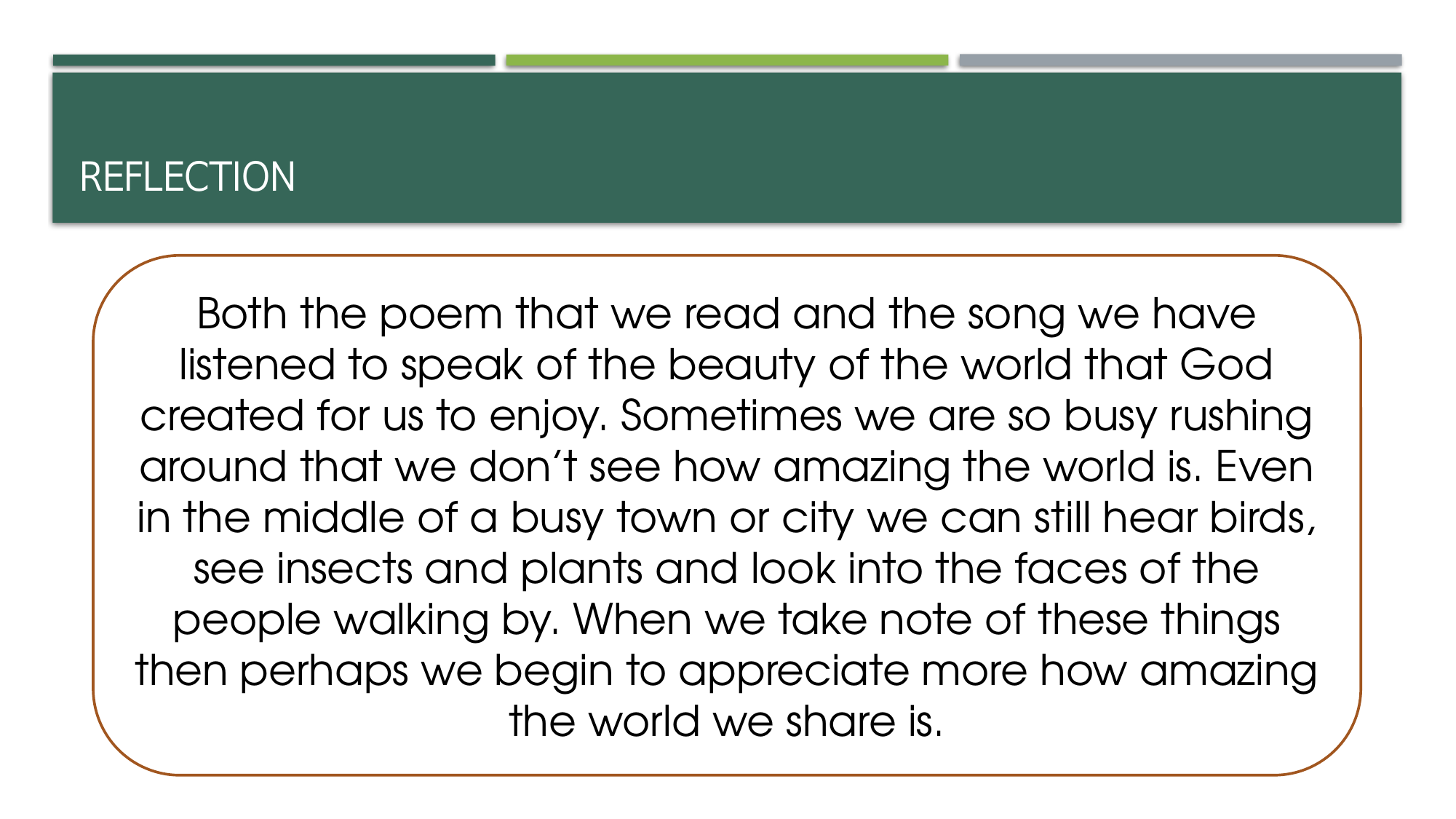

# reflection
Both the poem that we read and the song we have listened to speak of the beauty of the world that God created for us to enjoy. Sometimes we are so busy rushing around that we don’t see how amazing the world is. Even in the middle of a busy town or city we can still hear birds, see insects and plants and look into the faces of the people walking by. When we take note of these things then perhaps we begin to appreciate more how amazing the world we share is.